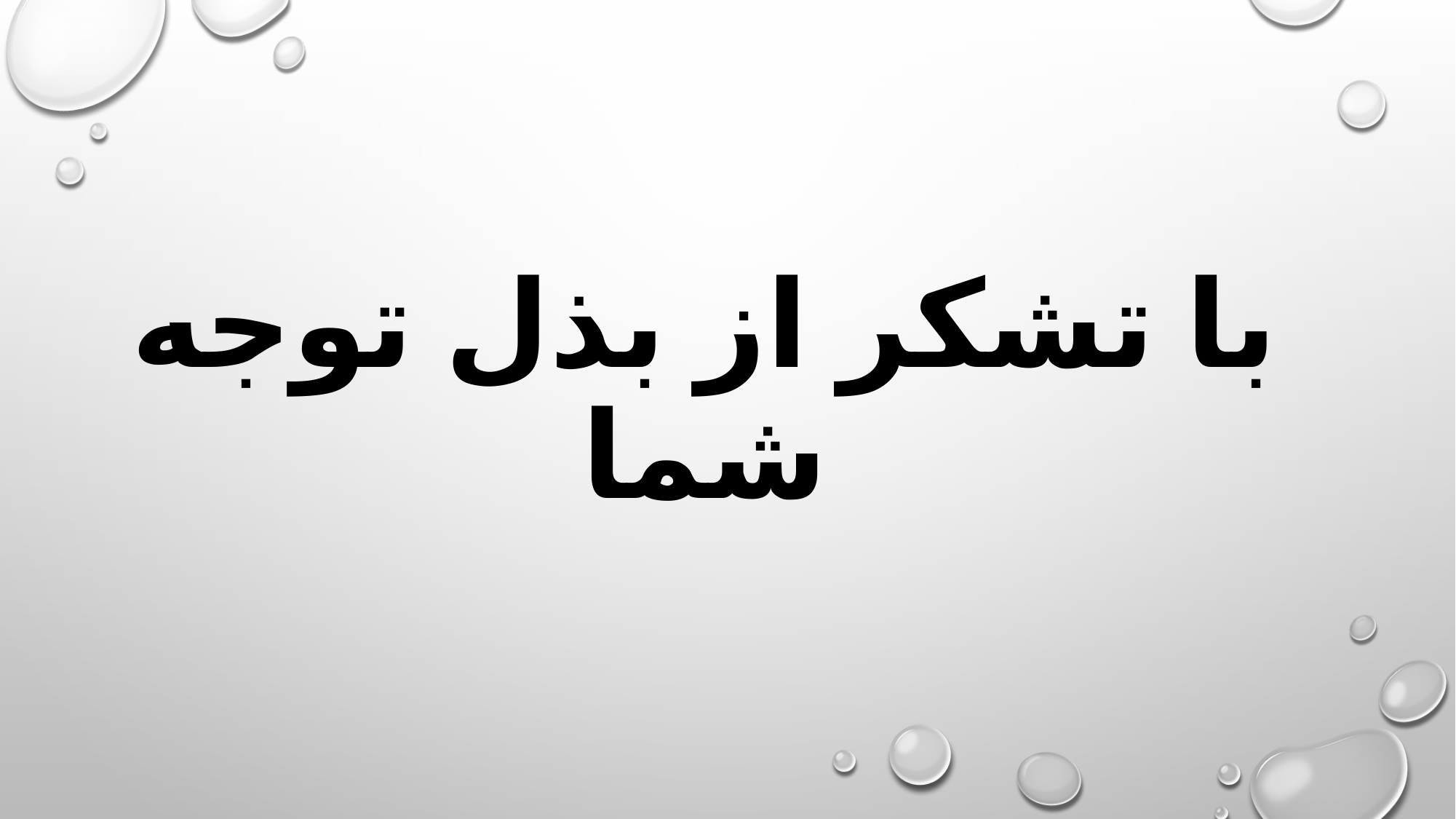

# با تشکر از بذل توجه شما